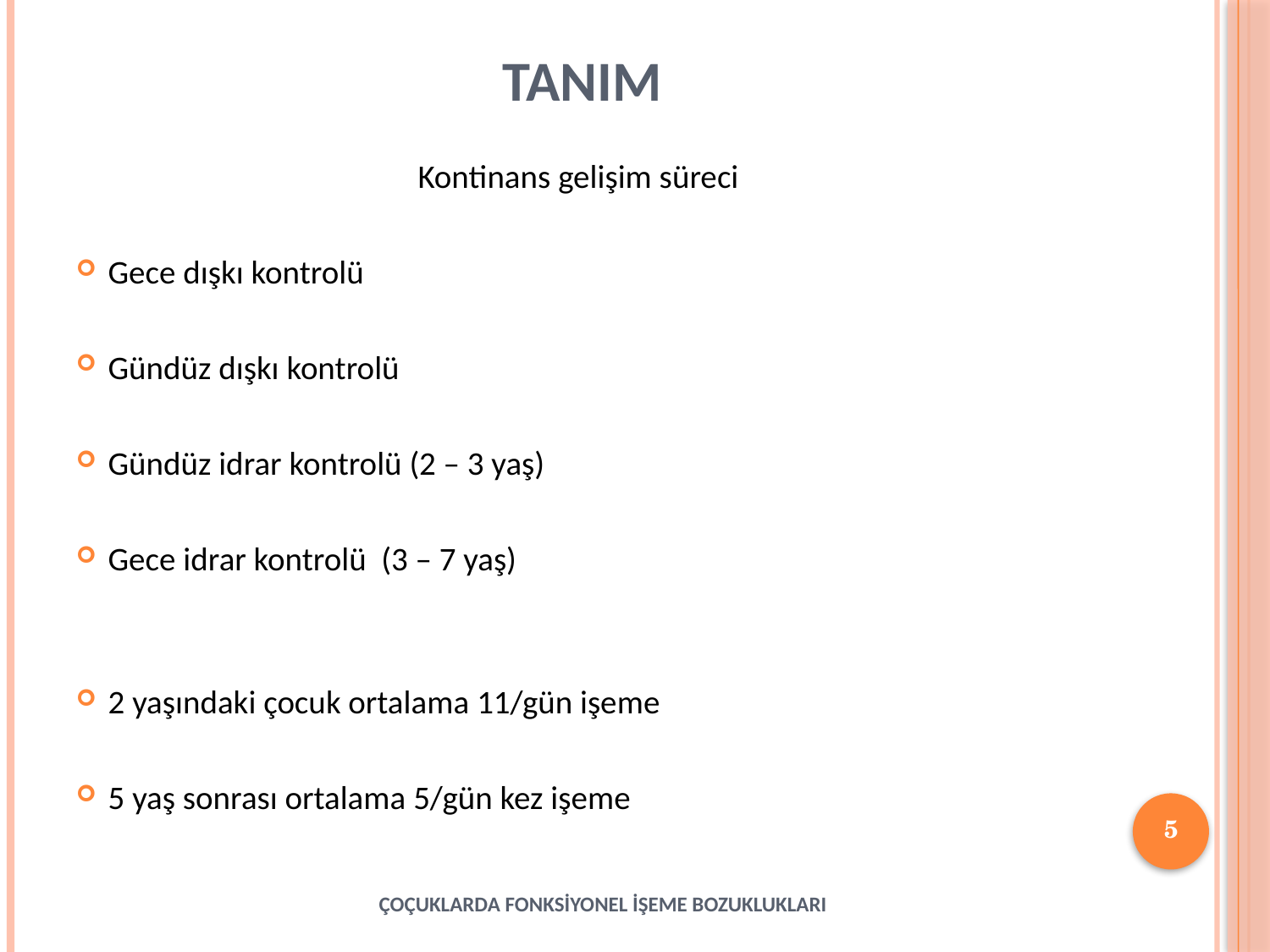

# TANIM
Kontinans gelişim süreci

Gece dışkı kontrolü

Gündüz dışkı kontrolü

Gündüz idrar kontrolü (2 – 3 yaş)

Gece idrar kontrolü  (3 – 7 yaş)

2 yaşındaki çocuk ortalama 11/gün işeme

5 yaş sonrası ortalama 5/gün kez işeme
5
ÇOÇUKLARDA FONKSİYONEL İŞEME BOZUKLUKLARI